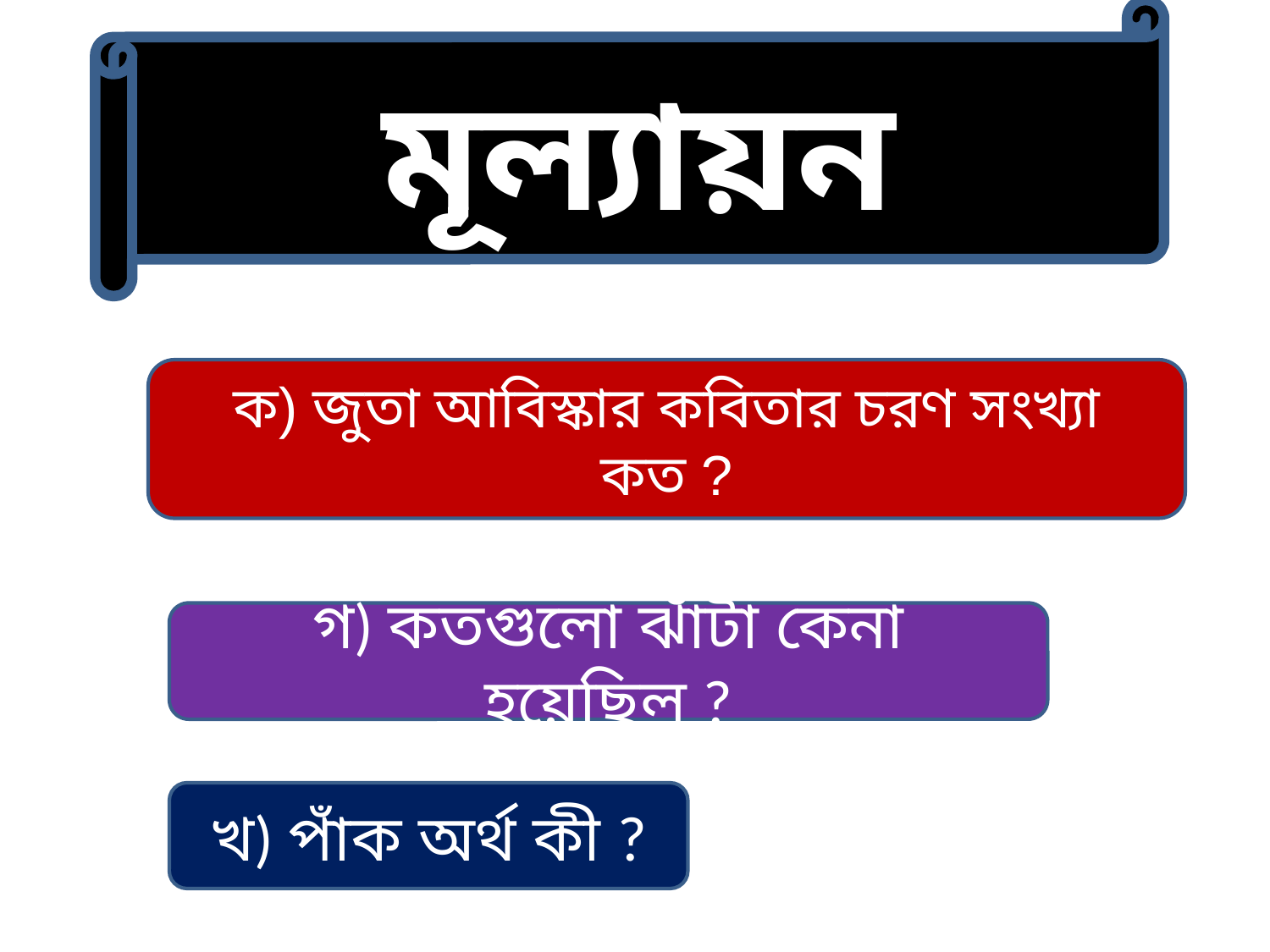

মূল্যায়ন
ক) জুতা আবিস্কার কবিতার চরণ সংখ্যা কত ?
গ) কতগুলো ঝাঁটা কেনা হয়েছিল ?
খ) পাঁক অর্থ কী ?